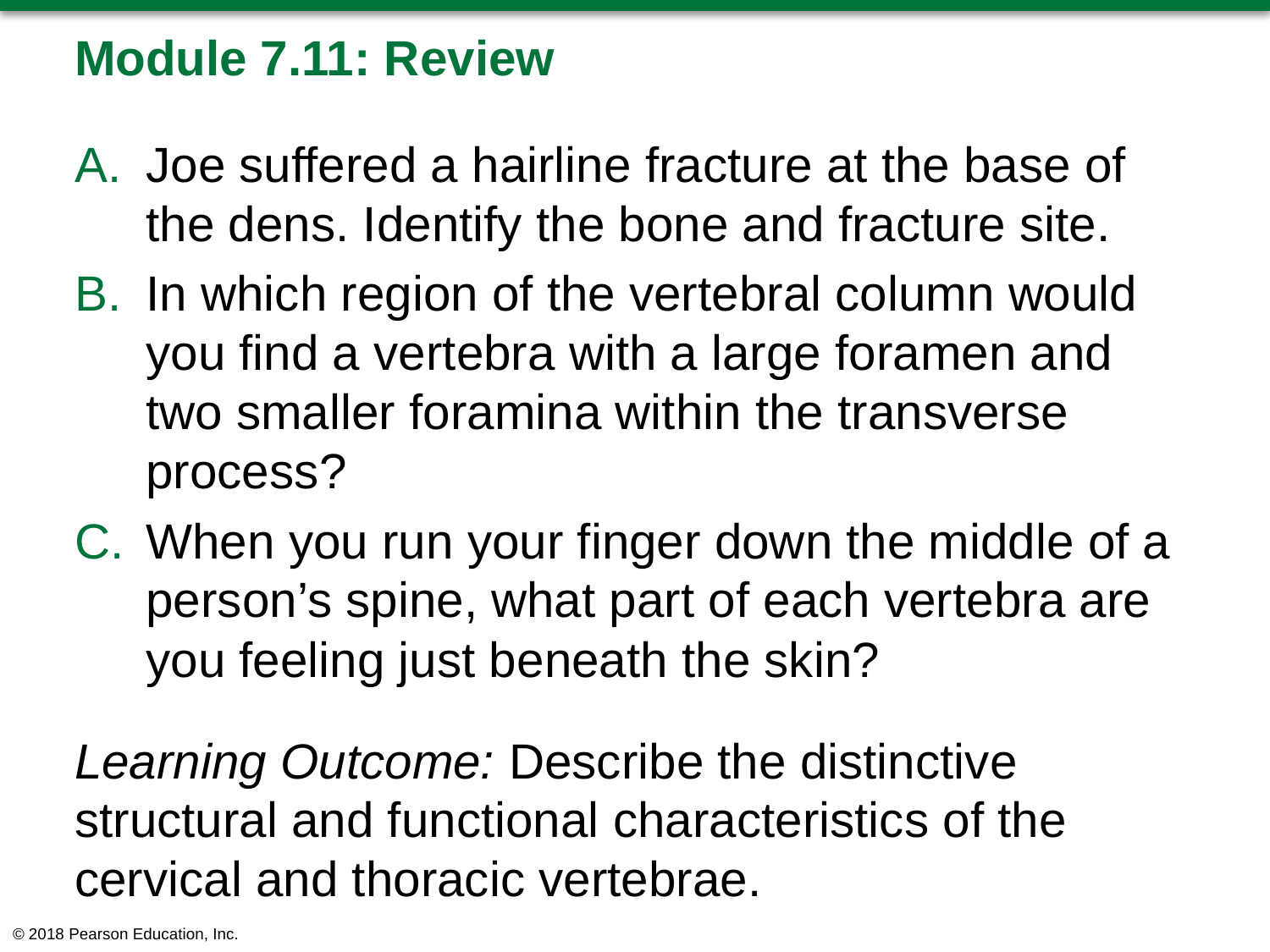

# Module 7.11: Review
Joe suffered a hairline fracture at the base of the dens. Identify the bone and fracture site.
In which region of the vertebral column would you find a vertebra with a large foramen and two smaller foramina within the transverse process?
When you run your finger down the middle of a person’s spine, what part of each vertebra are you feeling just beneath the skin?

Learning Outcome: Describe the distinctive structural and functional characteristics of the cervical and thoracic vertebrae.
© 2018 Pearson Education, Inc.